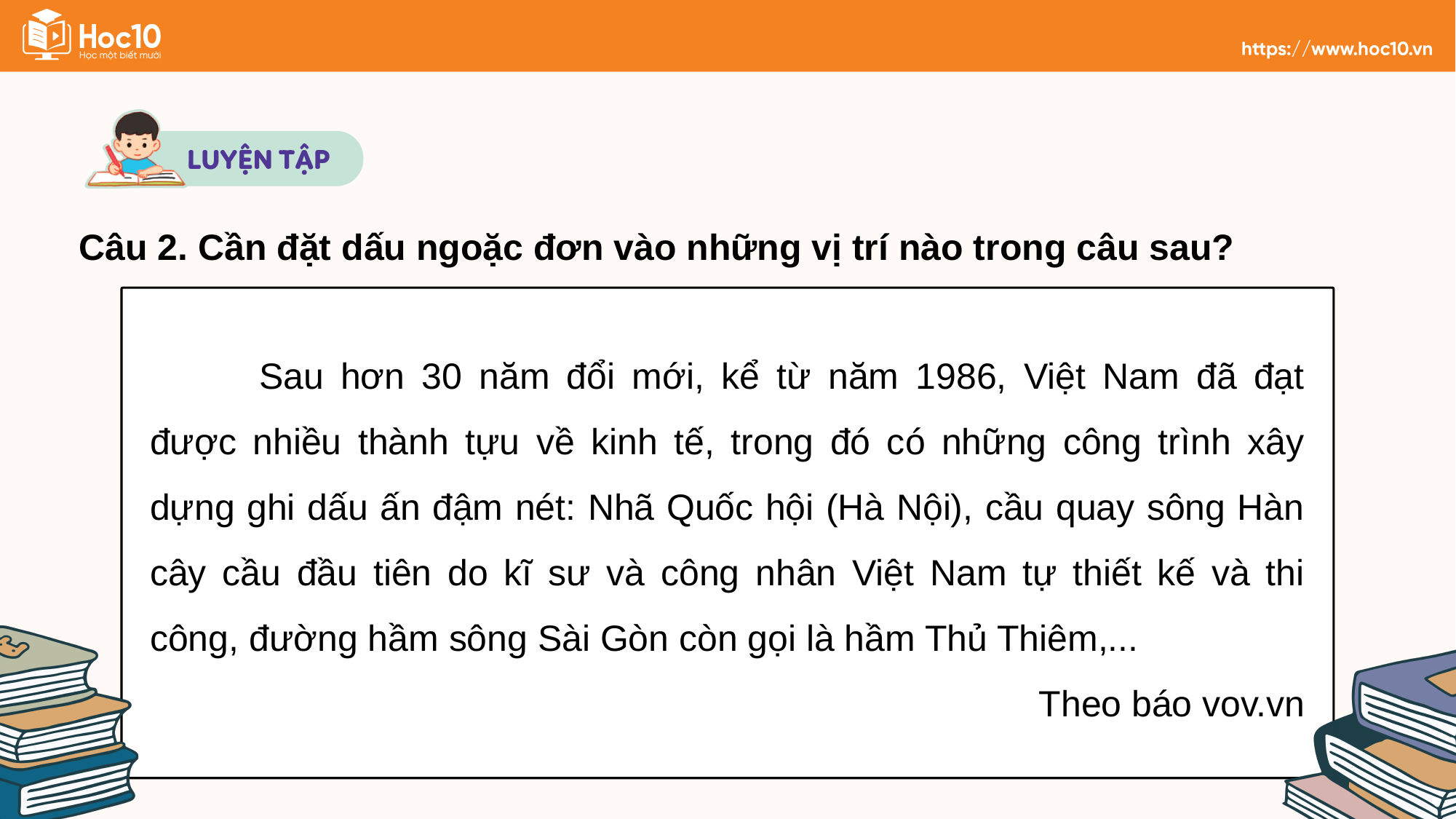

Câu 2. Cần đặt dấu ngoặc đơn vào những vị trí nào trong câu sau?
	Sau hơn 30 năm đổi mới, kể từ năm 1986, Việt Nam đã đạt được nhiều thành tựu về kinh tế, trong đó có những công trình xây dựng ghi dấu ấn đậm nét: Nhã Quốc hội (Hà Nội), cầu quay sông Hàn cây cầu đầu tiên do kĩ sư và công nhân Việt Nam tự thiết kế và thi công, đường hầm sông Sài Gòn còn gọi là hầm Thủ Thiêm,...
Theo báo vov.vn